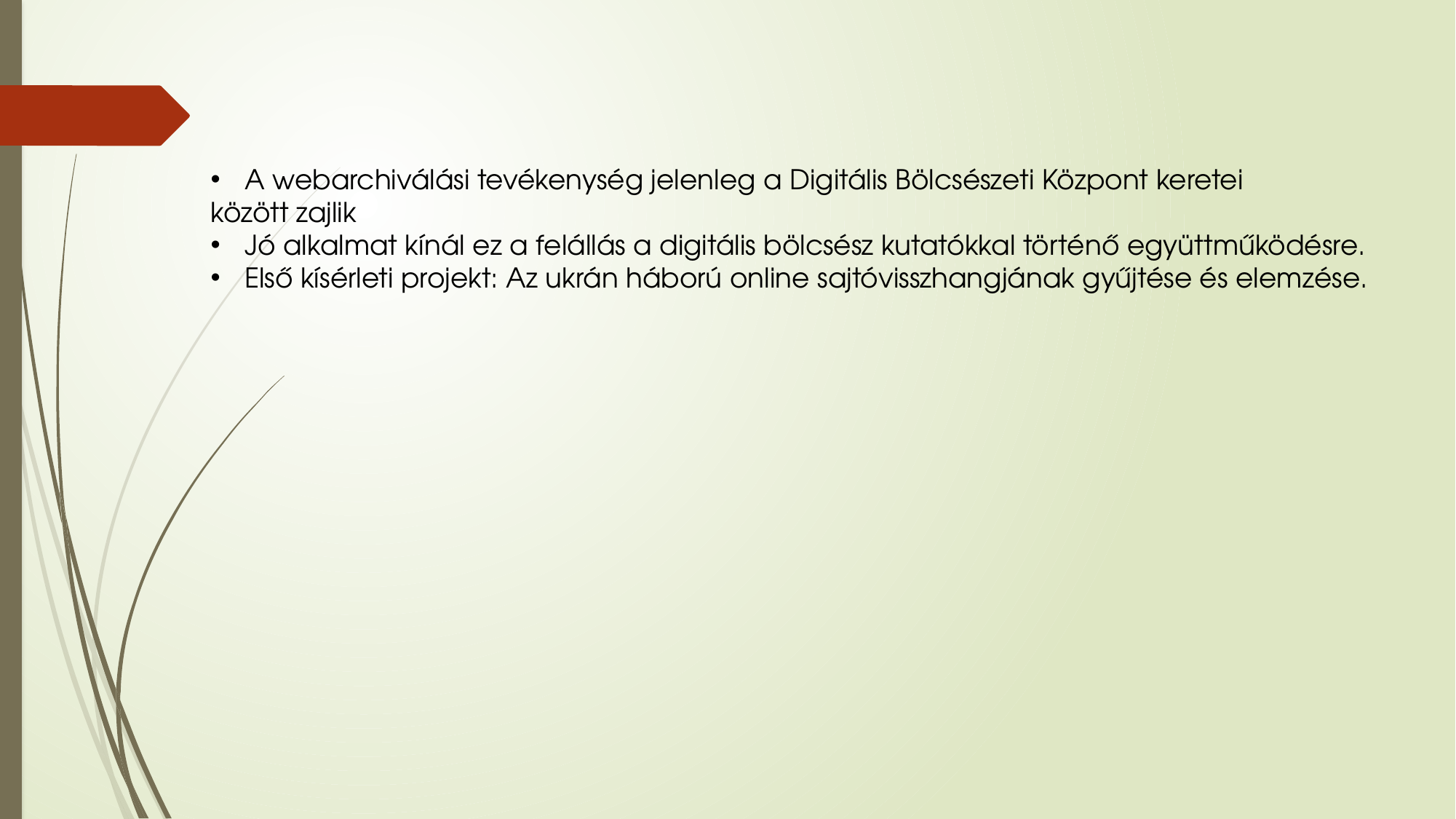

A webarchiválási tevékenység jelenleg a Digitális Bölcsészeti Központ keretei
között zajlik
Jó alkalmat kínál ez a felállás a digitális bölcsész kutatókkal történő együttműködésre.
Első kísérleti projekt: Az ukrán háború online sajtóvisszhangjának gyűjtése és elemzése.